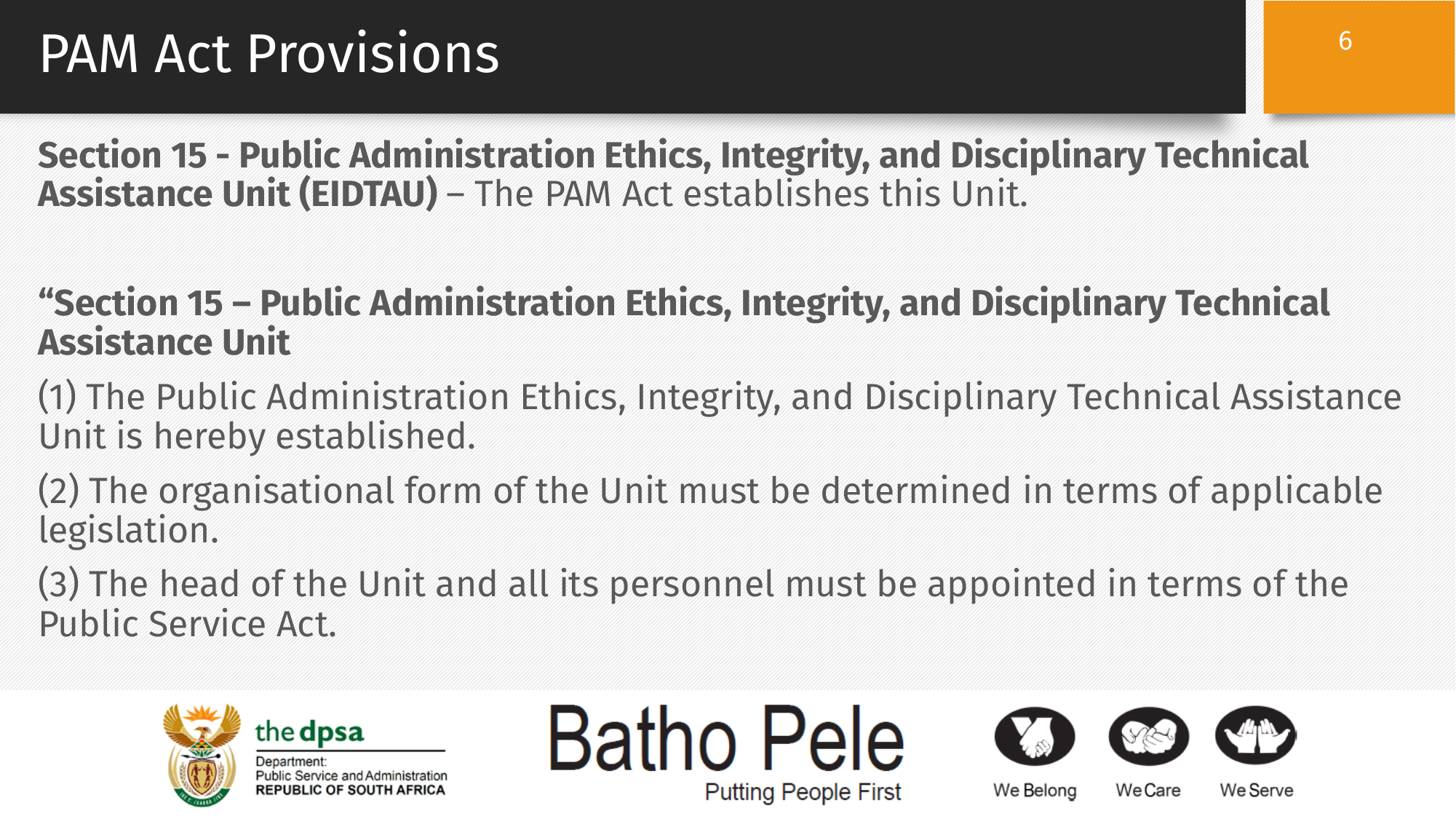

6
# PAM Act Provisions
Section 15 - Public Administration Ethics, Integrity, and Disciplinary Technical Assistance Unit (EIDTAU) – The PAM Act establishes this Unit.

“Section 15 – Public Administration Ethics, Integrity, and Disciplinary Technical Assistance Unit
(1) The Public Administration Ethics, Integrity, and Disciplinary Technical Assistance Unit is hereby established.
(2) The organisational form of the Unit must be determined in terms of applicable legislation.
(3) The head of the Unit and all its personnel must be appointed in terms of the Public Service Act.